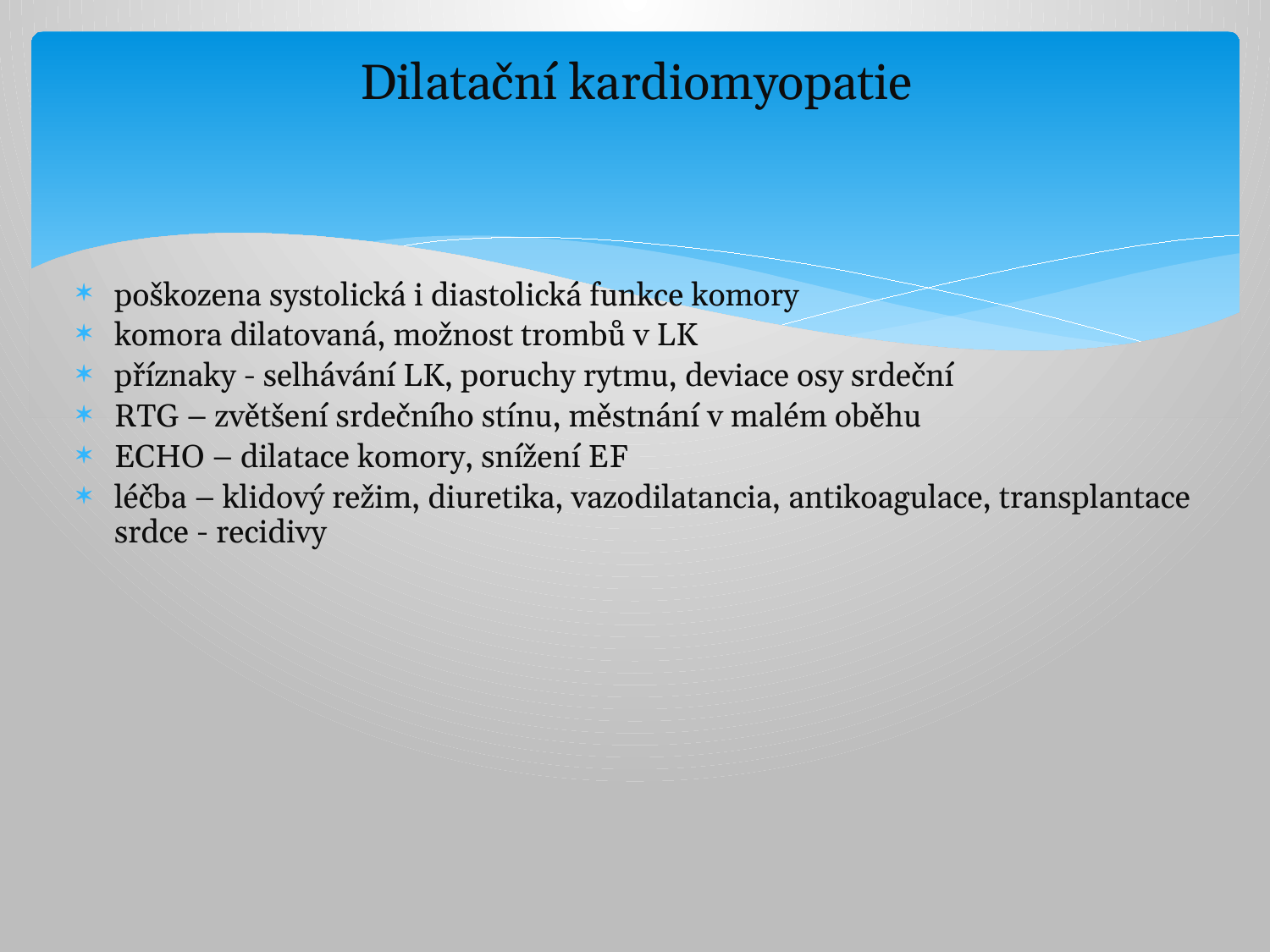

# Dilatační kardiomyopatie

poškozena systolická i diastolická funkce komory
komora dilatovaná, možnost trombů v LK
příznaky - selhávání LK, poruchy rytmu, deviace osy srdeční
RTG – zvětšení srdečního stínu, městnání v malém oběhu
ECHO – dilatace komory, snížení EF
léčba – klidový režim, diuretika, vazodilatancia, antikoagulace, transplantace srdce - recidivy